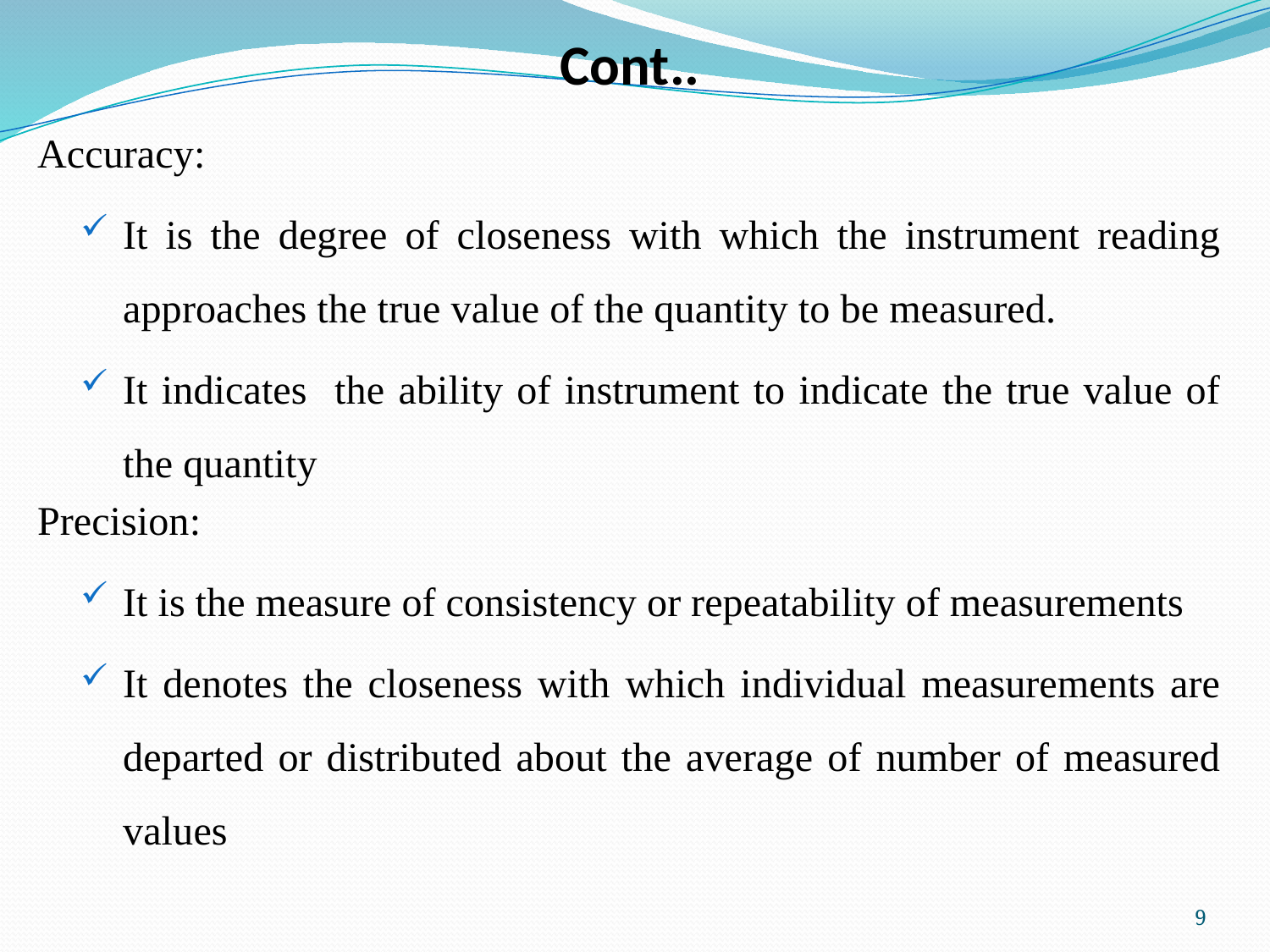

# Cont..
Accuracy:
It is the degree of closeness with which the instrument reading approaches the true value of the quantity to be measured.
It indicates  the ability of instrument to indicate the true value of the quantity
Precision:
It is the measure of consistency or repeatability of measurements
It denotes the closeness with which individual measurements are departed or distributed about the average of number of measured values
9